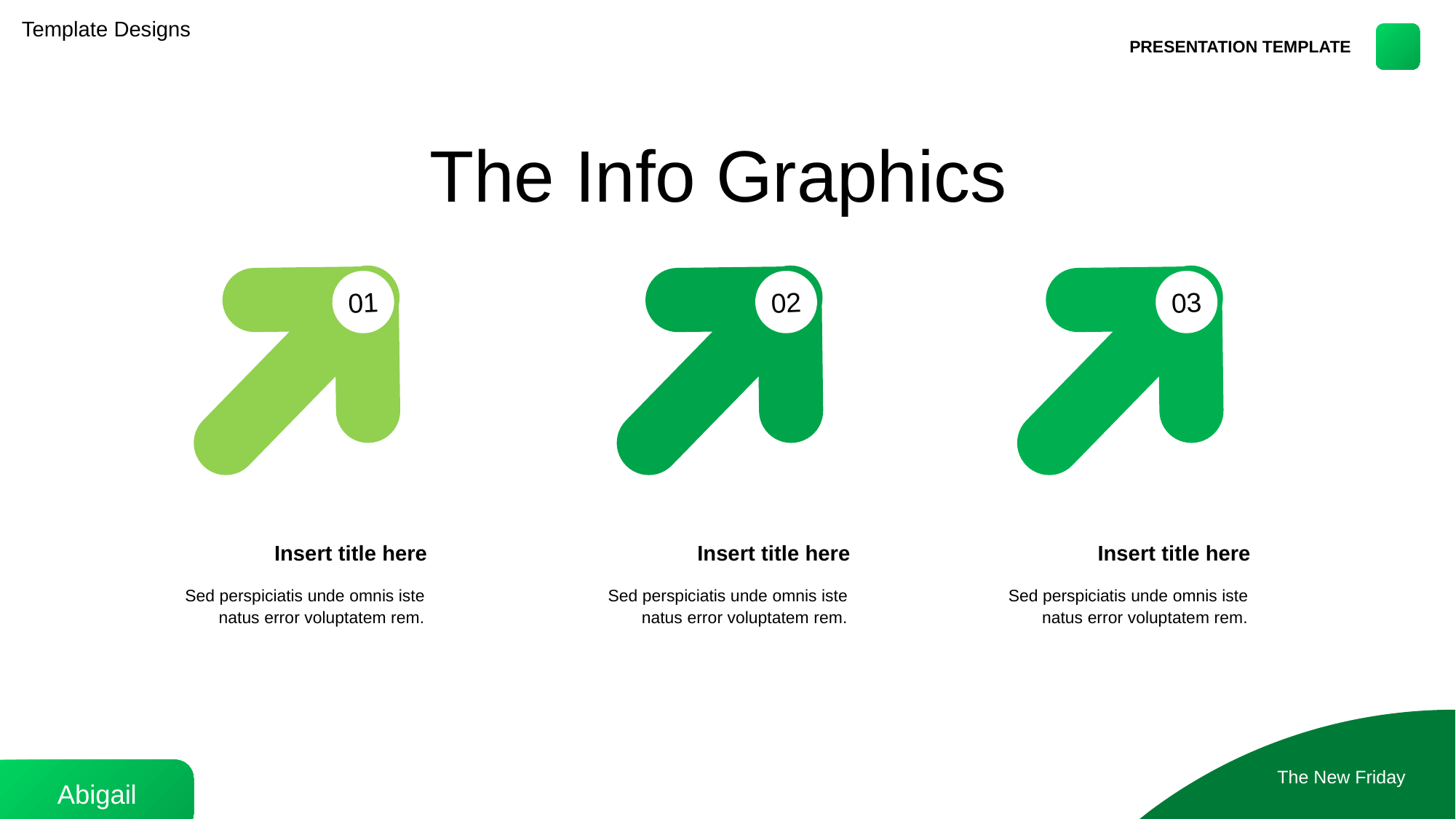

Template Designs

PRESENTATION TEMPLATE
The Info Graphics

01

02

03

Insert title here
Insert title here
Insert title here
Sed perspiciatis unde omnis iste natus error voluptatem rem.
Sed perspiciatis unde omnis iste natus error voluptatem rem.
Sed perspiciatis unde omnis iste natus error voluptatem rem.

The New Friday
Abigail Part